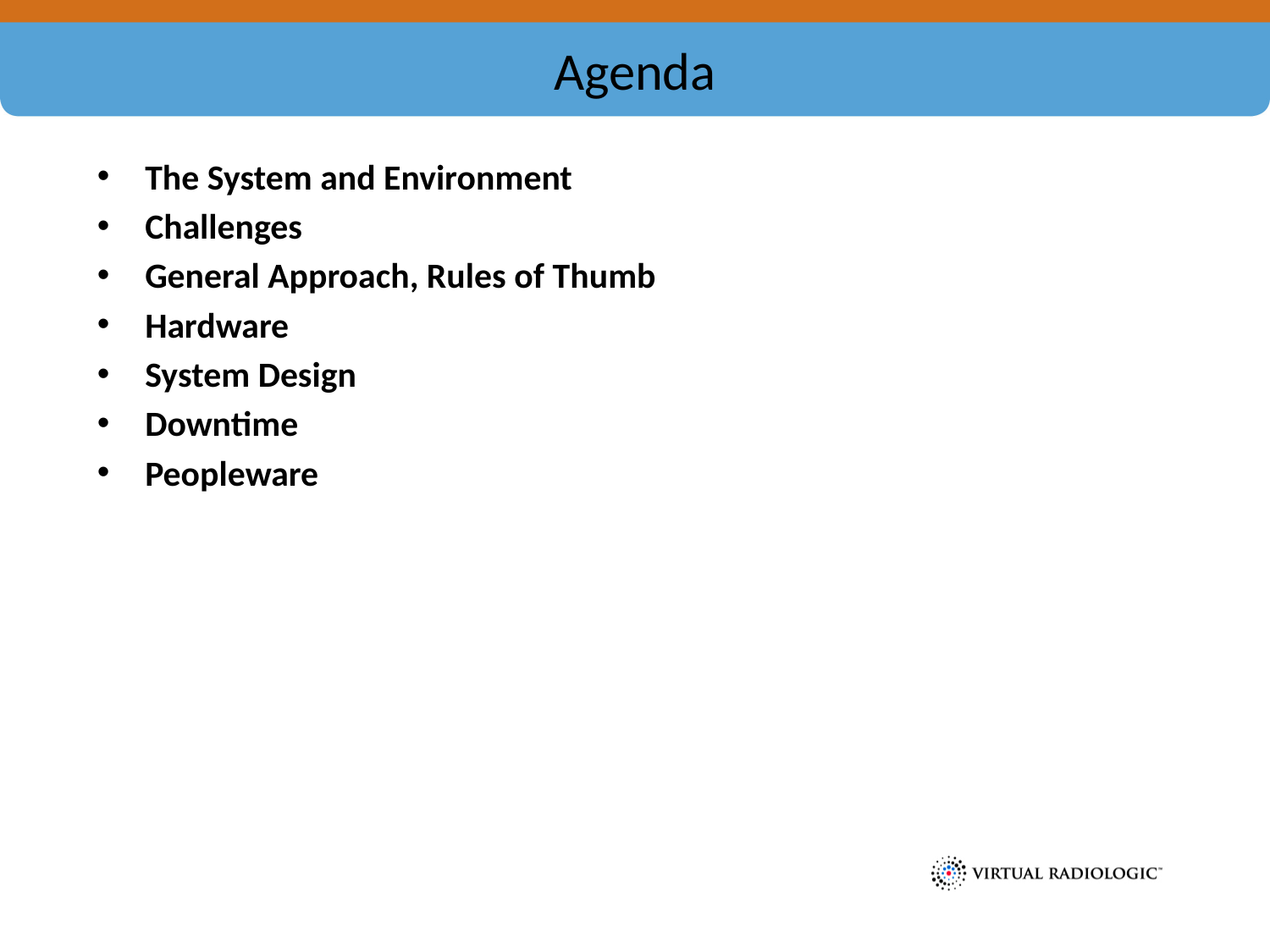

# Agenda
The System and Environment
Challenges
General Approach, Rules of Thumb
Hardware
System Design
Downtime
Peopleware